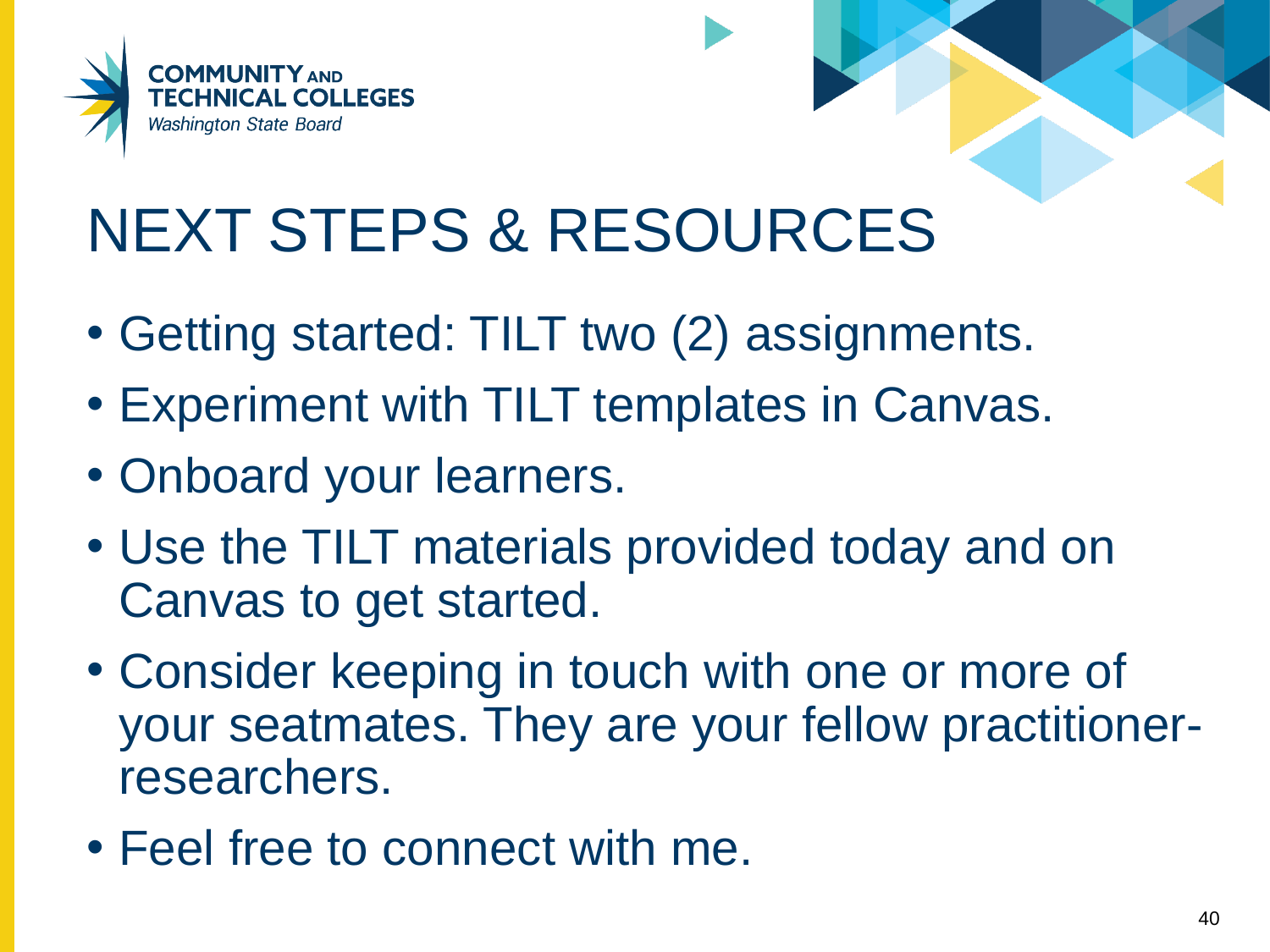

# Next Steps & Resources
Getting started: TILT two (2) assignments.
Experiment with TILT templates in Canvas.
Onboard your learners.
Use the TILT materials provided today and on Canvas to get started.
Consider keeping in touch with one or more of your seatmates. They are your fellow practitioner-researchers.
Feel free to connect with me.
40